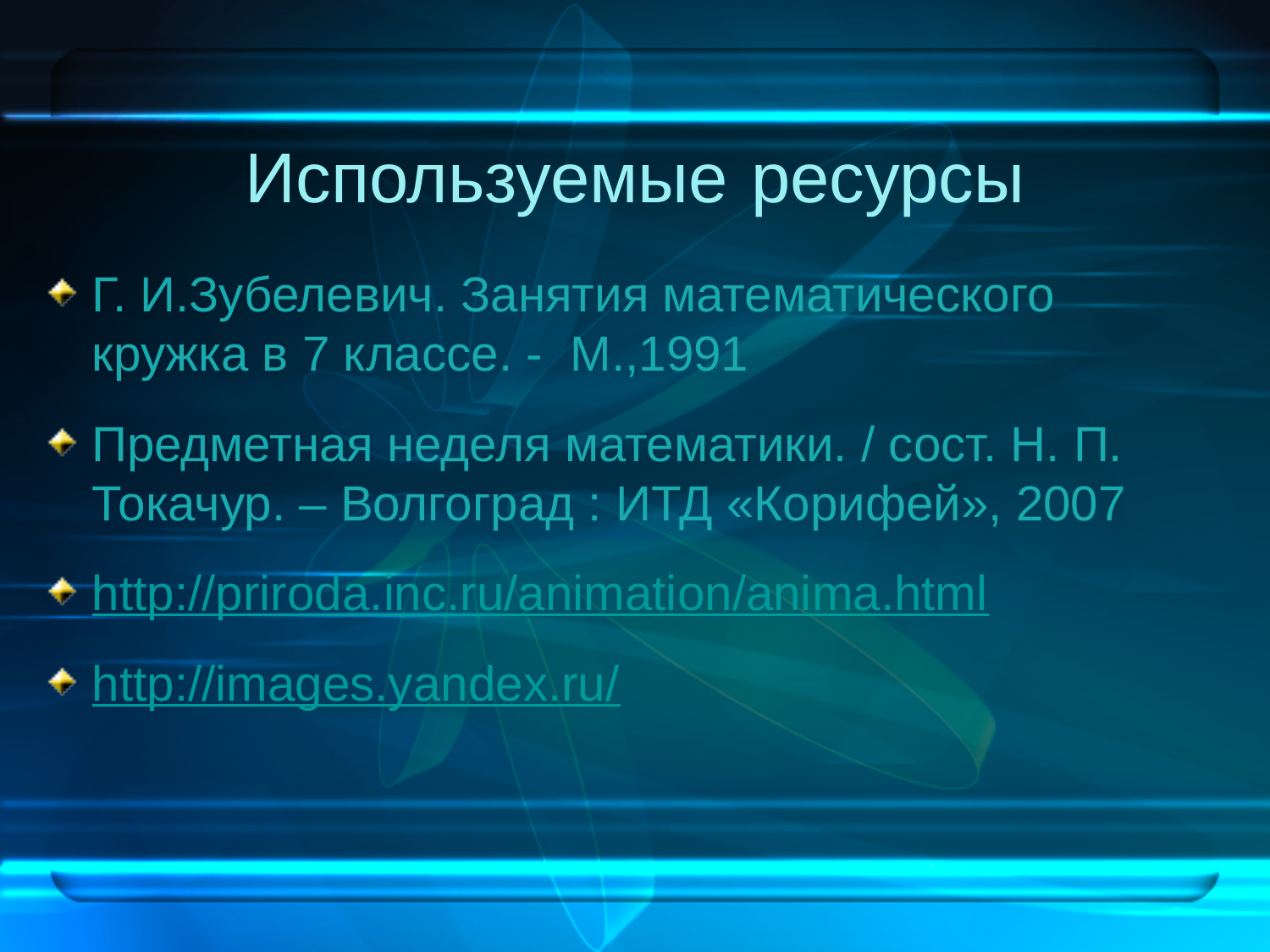

# Используемые ресурсы
Г. И.Зубелевич. Занятия математического кружка в 7 классе. -  М.,1991
Предметная неделя математики. / сост. Н. П. Токачур. – Волгоград : ИТД «Корифей», 2007
http://priroda.inc.ru/animation/anima.html
http://images.yandex.ru/